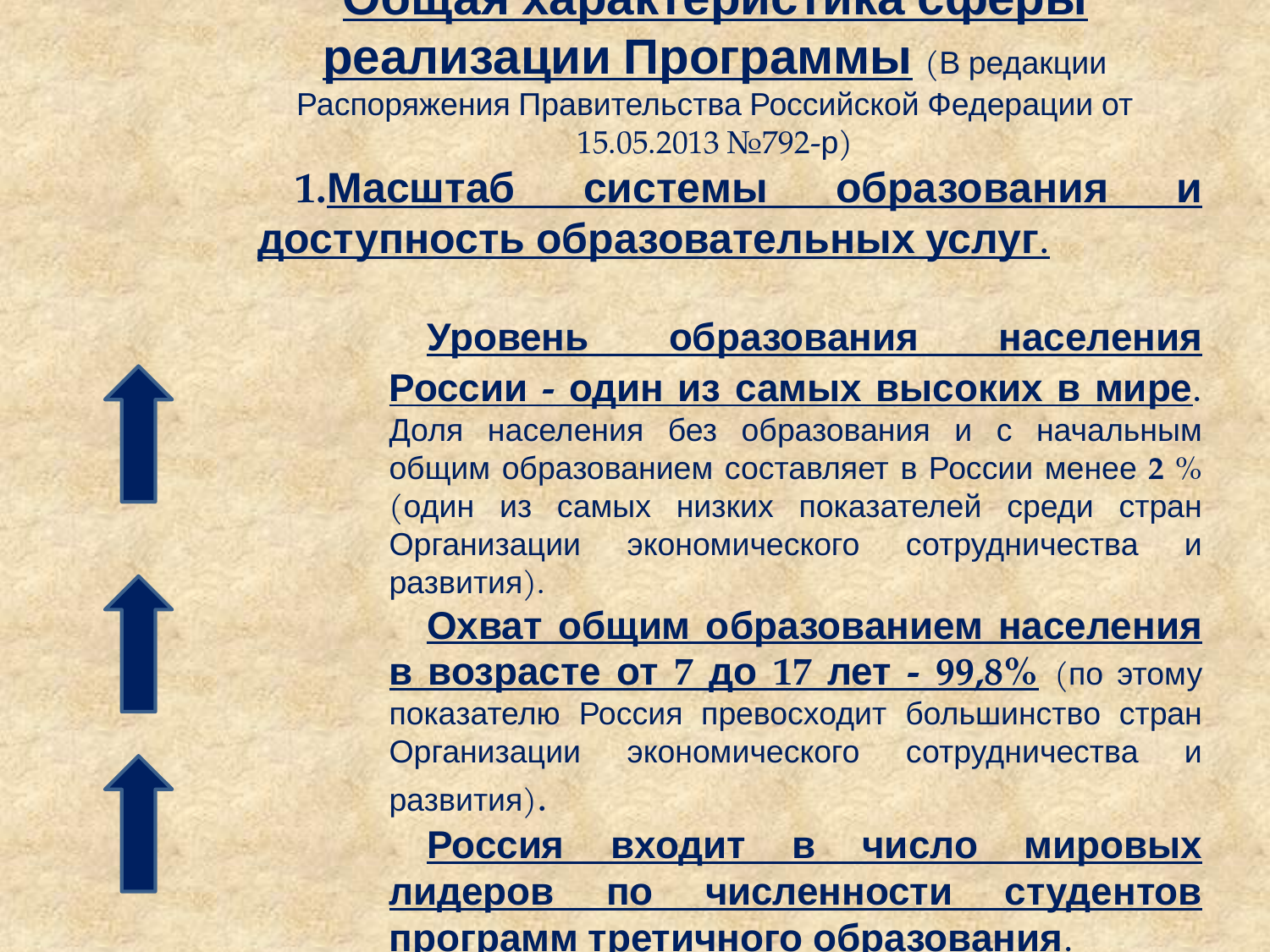

Общая характеристика сферы реализации Программы (В редакции Распоряжения Правительства Российской Федерации от 15.05.2013 №792-р)
Масштаб системы образования и доступность образовательных услуг.

Уровень образования населения России - один из самых высоких в мире. Доля населения без образования и с начальным общим образованием составляет в России менее 2 % (один из самых низких показателей среди стран Организации экономического сотрудничества и развития).
Охват общим образованием населения в возрасте от 7 до 17 лет - 99,8% (по этому показателю Россия превосходит большинство стран Организации экономического сотрудничества и развития).
Россия входит в число мировых лидеров по численности студентов программ третичного образования.